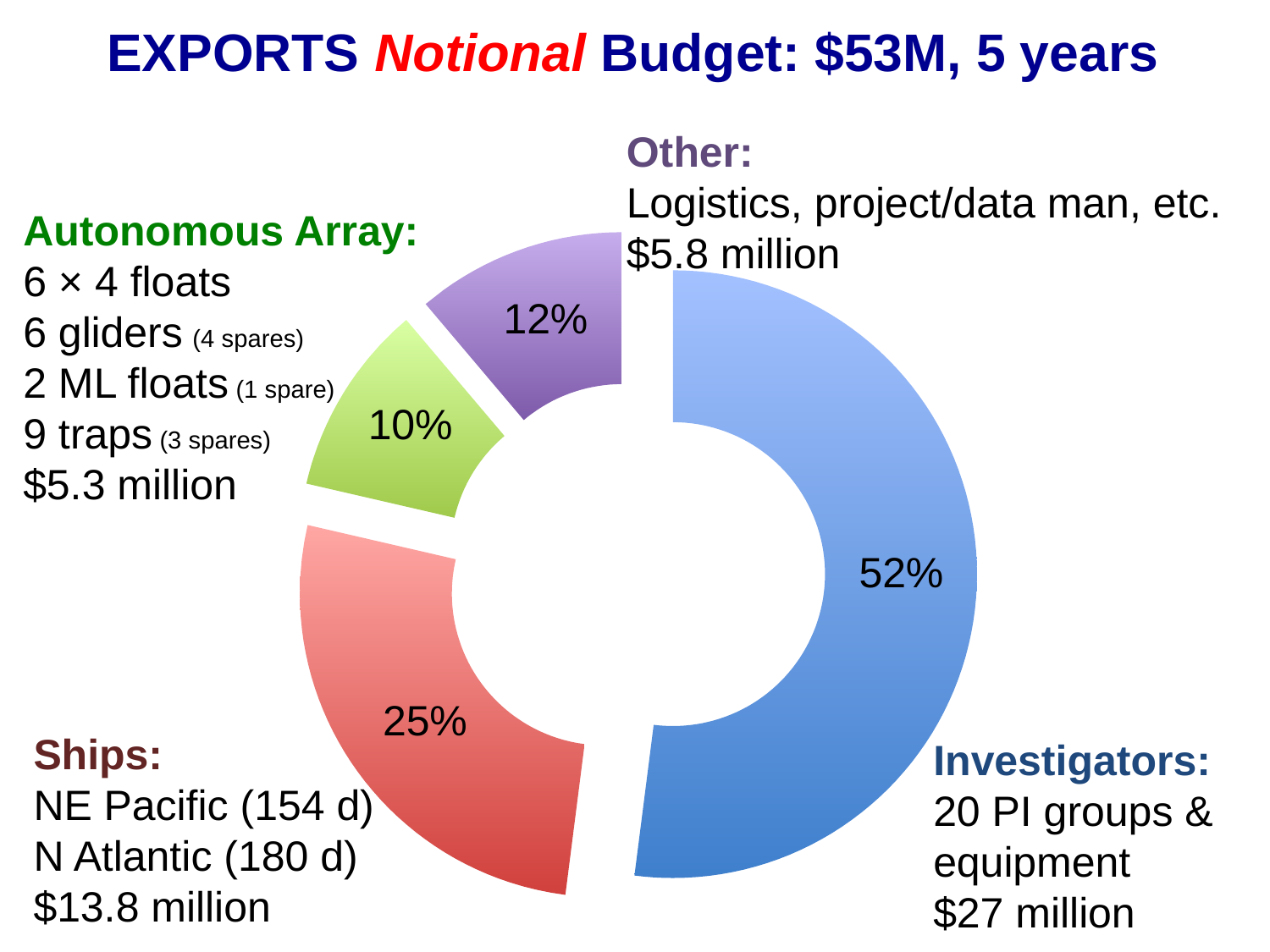

EXPORTS Notional Budget: $53M, 5 years
Other:
Logistics, project/data man, etc.
$5.8 million
Autonomous Array:
6 × 4 floats
6 gliders (4 spares)
2 ML floats (1 spare)
9 traps (3 spares)
$5.3 million

### Chart

| Category | Column1 |
|---|---|
| PIs | 27.0 |
| Ships | 13.8 |
| Autonomous Arrays | 5.3 |
| Other | 5.8 |
12%
10%
52%
25%
Ships:
NE Pacific (154 d)
N Atlantic (180 d)
$13.8 million
Investigators:
20 PI groups & equipment
$27 million